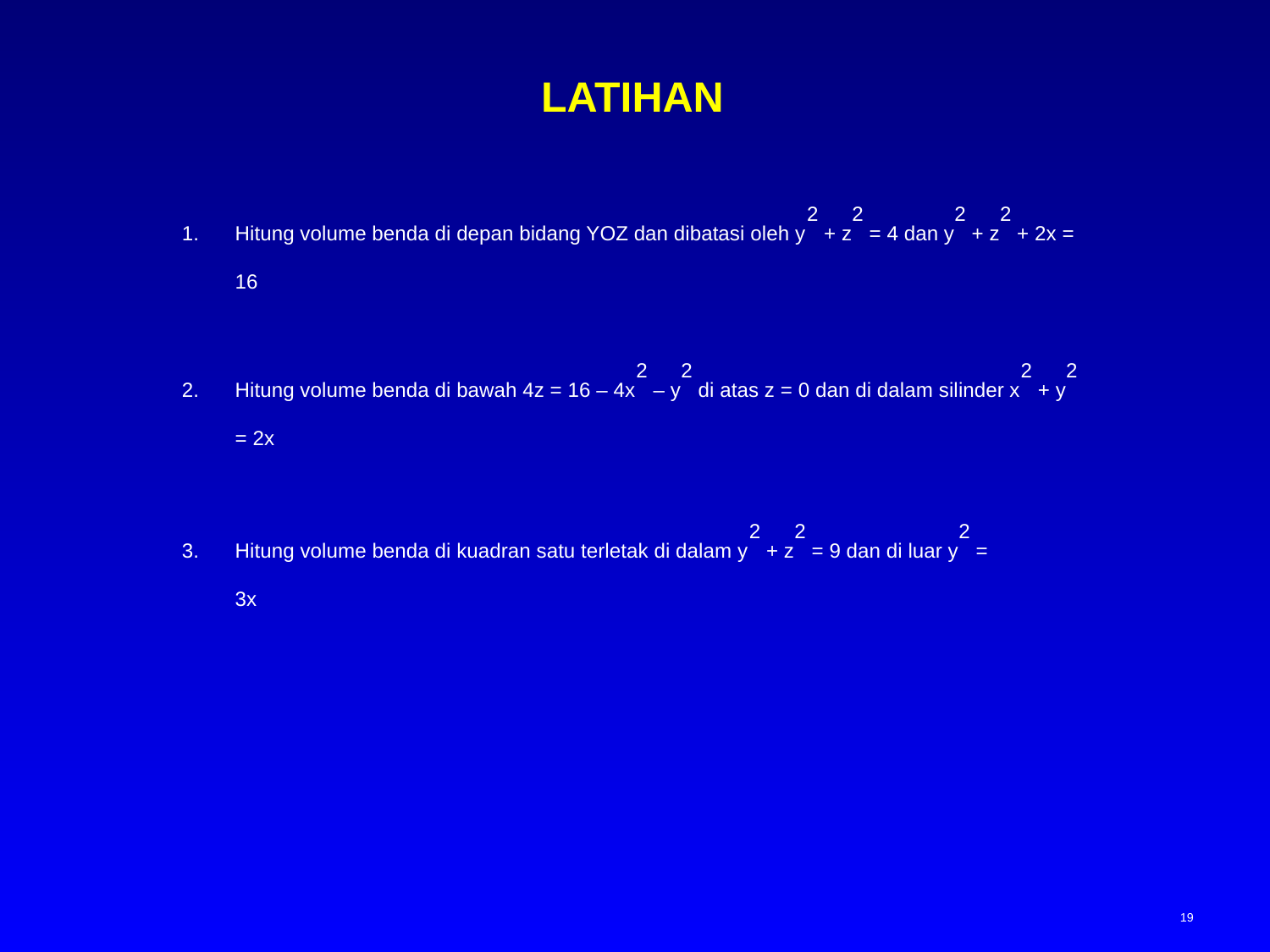

# LATIHAN
1. 	Hitung volume benda di depan bidang YOZ dan dibatasi oleh y2 + z2 = 4 dan y2 + z2 + 2x = 16
2. 	Hitung volume benda di bawah 4z = 16 – 4x2 – y2 di atas z = 0 dan di dalam silinder x2 + y2 = 2x
3.	Hitung volume benda di kuadran satu terletak di dalam y2 + z2 = 9 dan di luar y2 = 3x
19